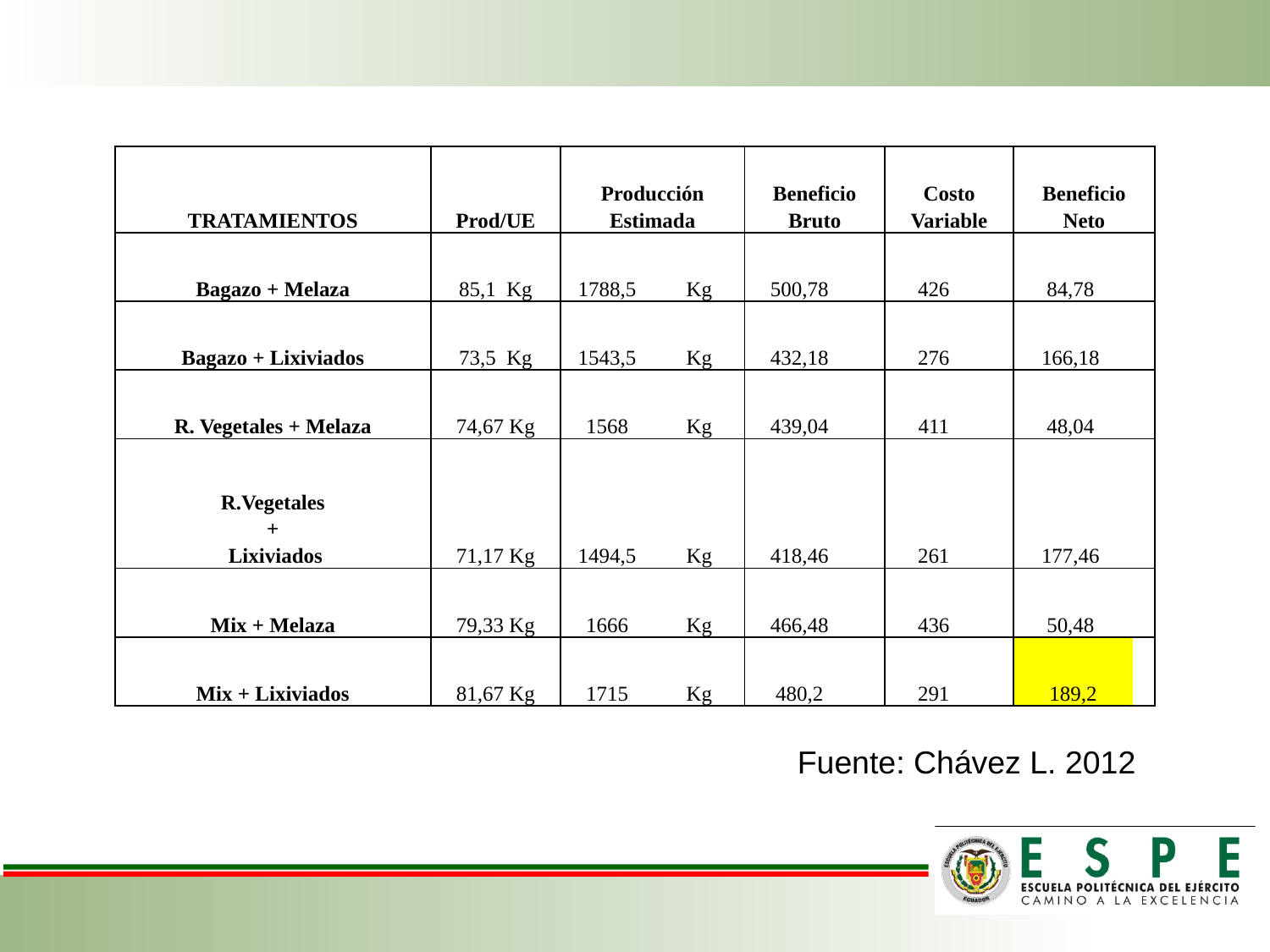

| TRATAMIENTOS | Prod/UE | Producción Estimada |  | Beneficio Bruto |  | Costo Variable |  | Beneficio Neto |  |
| --- | --- | --- | --- | --- | --- | --- | --- | --- | --- |
| Bagazo + Melaza | 85,1 Kg | 1788,5 | Kg | 500,78 |  | 426 |  | 84,78 |  |
| Bagazo + Lixiviados | 73,5 Kg | 1543,5 | Kg | 432,18 |  | 276 |  | 166,18 |  |
| R. Vegetales + Melaza | 74,67 Kg | 1568 | Kg | 439,04 |  | 411 |  | 48,04 |  |
| R.Vegetales + Lixiviados | 71,17 Kg | 1494,5 | Kg | 418,46 |  | 261 |  | 177,46 |  |
| Mix + Melaza | 79,33 Kg | 1666 | Kg | 466,48 |  | 436 |  | 50,48 |  |
| Mix + Lixiviados | 81,67 Kg | 1715 | Kg | 480,2 |  | 291 |  | 189,2 |  |
Fuente: Chávez L. 2012